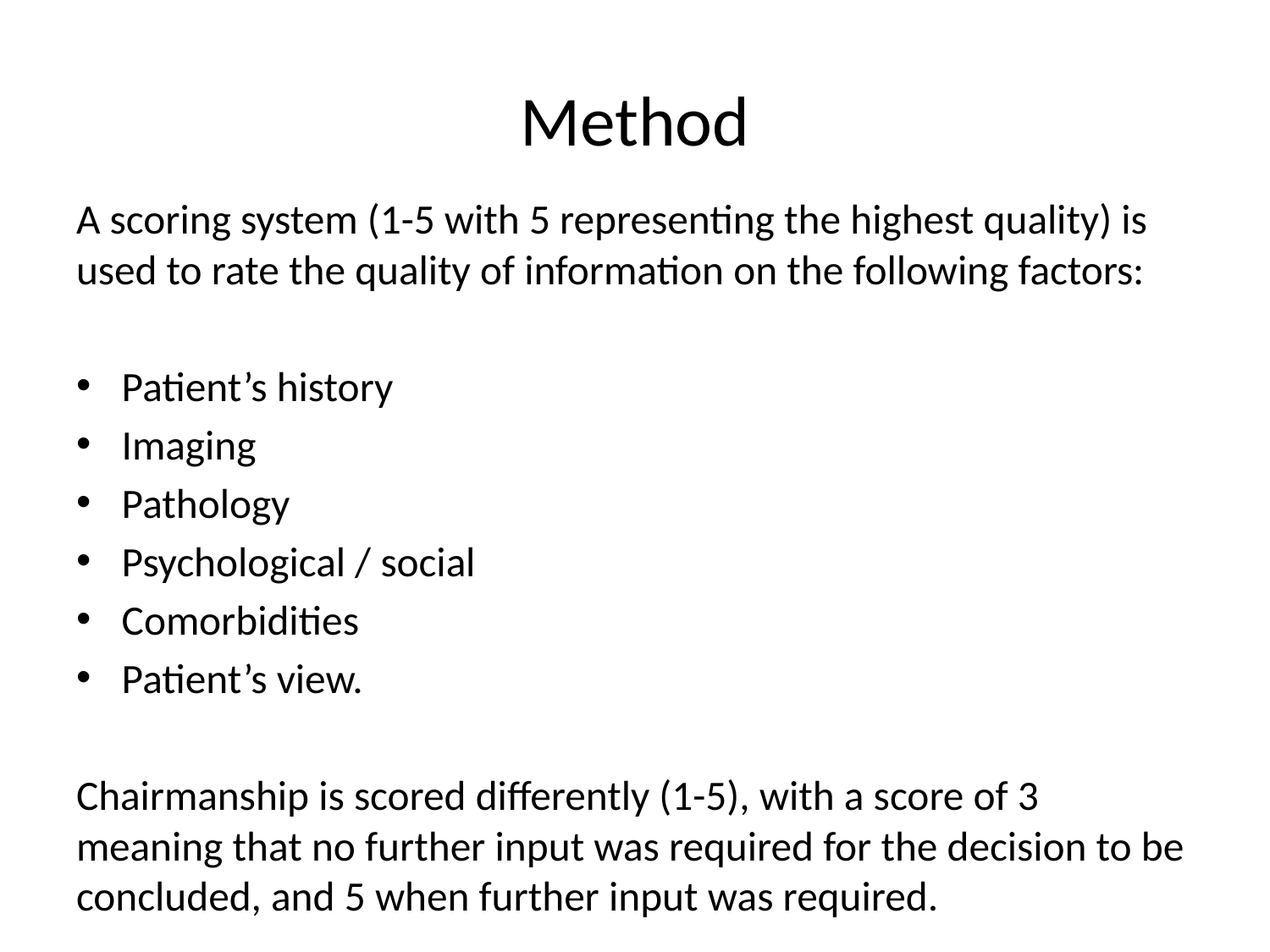

# Method
A scoring system (1-5 with 5 representing the highest quality) is used to rate the quality of information on the following factors:

Patient’s history
Imaging
Pathology
Psychological / social
Comorbidities
Patient’s view.

Chairmanship is scored differently (1-5), with a score of 3 meaning that no further input was required for the decision to be concluded, and 5 when further input was required.